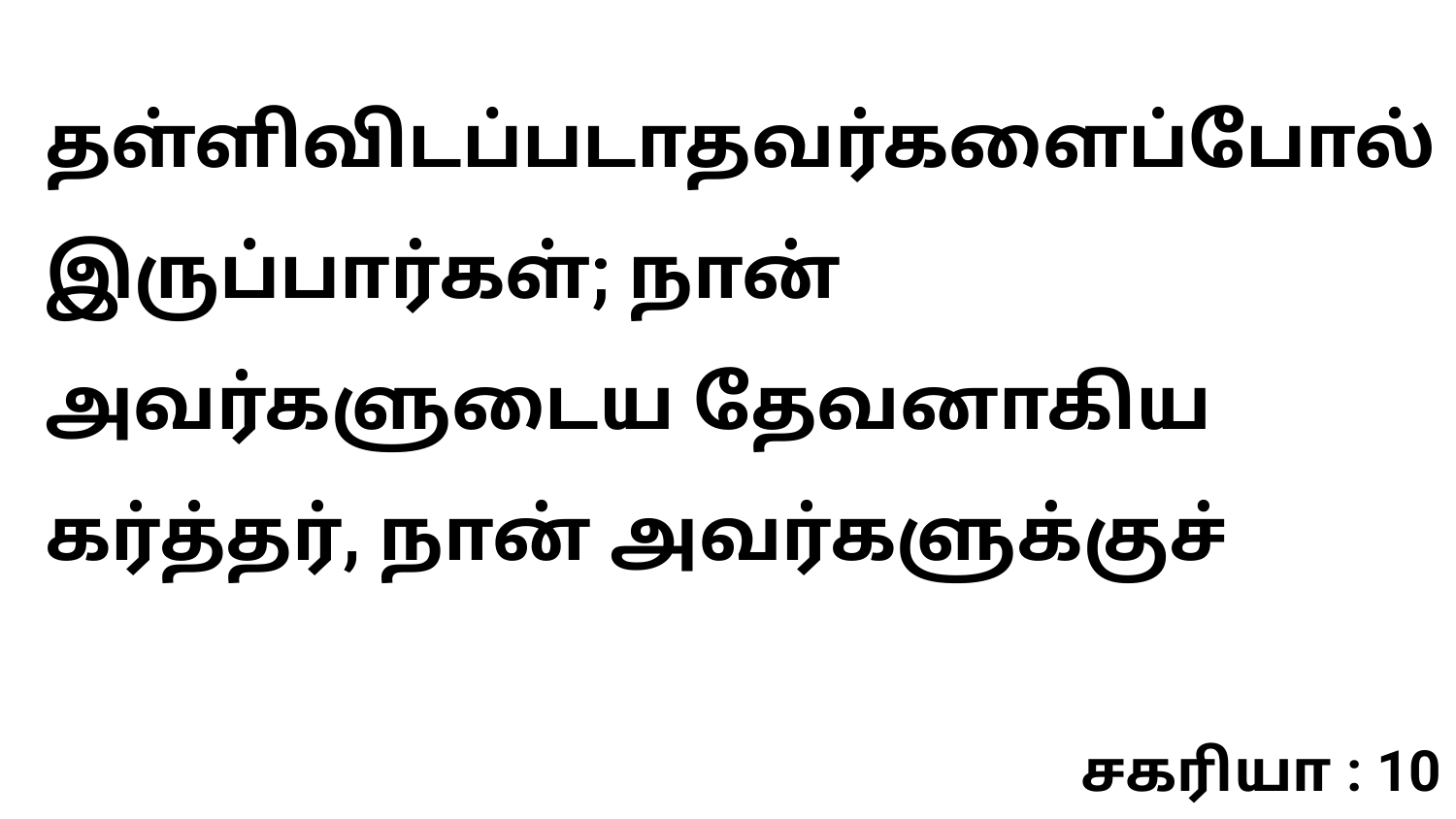

தள்ளிவிடப்படாதவர்களைப்போல் இருப்பார்கள்; நான் அவர்களுடைய தேவனாகிய கர்த்தர், நான் அவர்களுக்குச்
சகரியா : 10